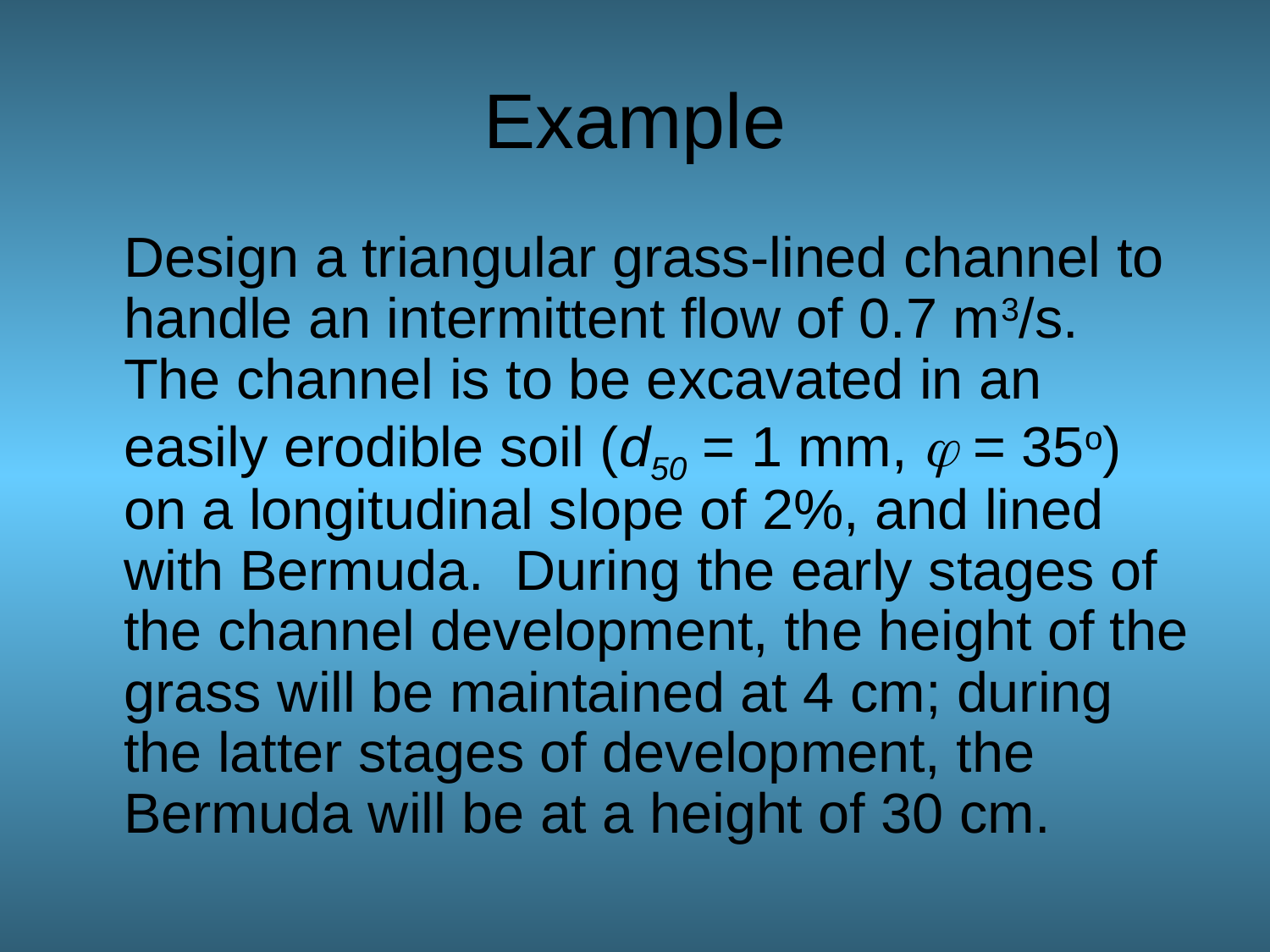

# Example
	Design a triangular grass-lined channel to handle an intermittent flow of 0.7 m3/s.  The channel is to be excavated in an easily erodible soil (d50 = 1 mm, ϕ = 35o) on a longitudinal slope of 2%, and lined with Bermuda.  During the early stages of the channel development, the height of the grass will be maintained at 4 cm; during the latter stages of development, the Bermuda will be at a height of 30 cm.